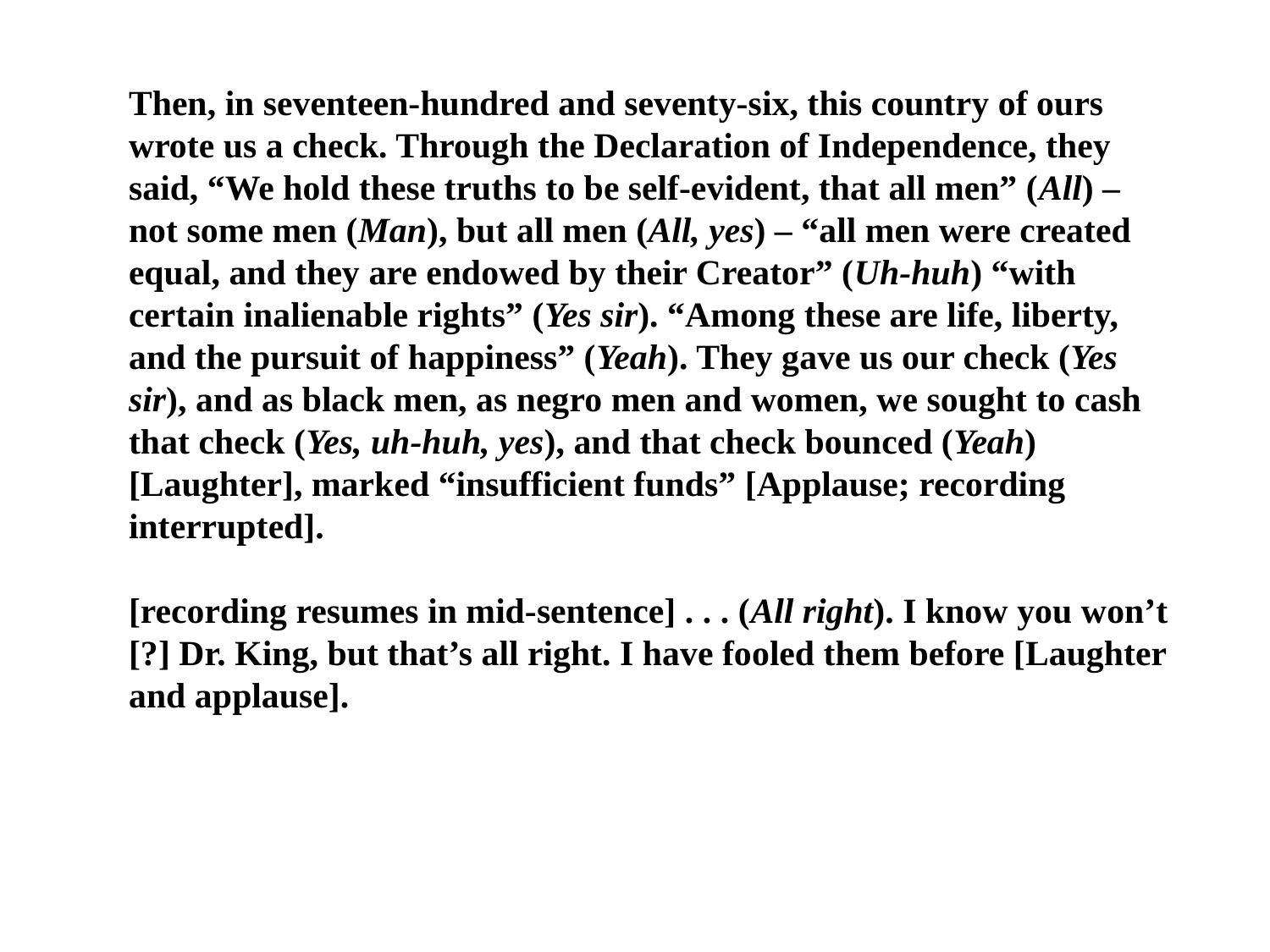

Then, in seventeen-hundred and seventy-six, this country of ours wrote us a check. Through the Declaration of Independence, they said, “We hold these truths to be self-evident, that all men” (All) – not some men (Man), but all men (All, yes) – “all men were created equal, and they are endowed by their Creator” (Uh-huh) “with certain inalienable rights” (Yes sir). “Among these are life, liberty, and the pursuit of happiness” (Yeah). They gave us our check (Yes sir), and as black men, as negro men and women, we sought to cash that check (Yes, uh-huh, yes), and that check bounced (Yeah) [Laughter], marked “insufficient funds” [Applause; recording interrupted].

[recording resumes in mid-sentence] . . . (All right). I know you won’t [?] Dr. King, but that’s all right. I have fooled them before [Laughter and applause].